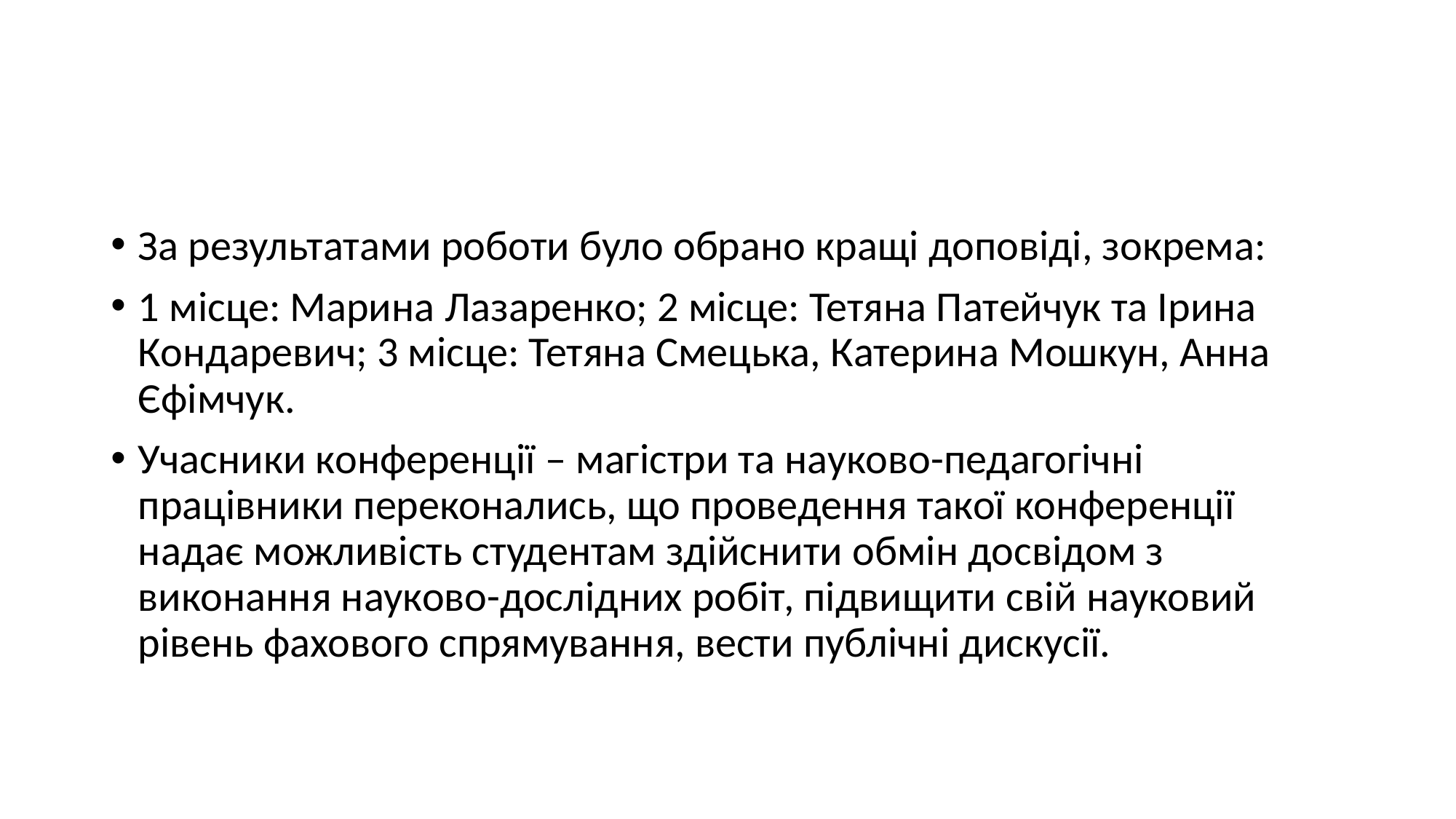

#
За результатами роботи було обрано кращі доповіді, зокрема:
1 місце: Марина Лазаренко; 2 місце: Тетяна Патейчук та Ірина Кондаревич; 3 місце: Тетяна Смецька, Катерина Мошкун, Анна Єфімчук.
Учасники конференції – магістри та науково-педагогічні працівники переконались, що проведення такої конференції надає можливість студентам здійснити обмін досвідом з виконання науково-дослідних робіт, підвищити свій науковий рівень фахового спрямування, вести публічні дискусії.